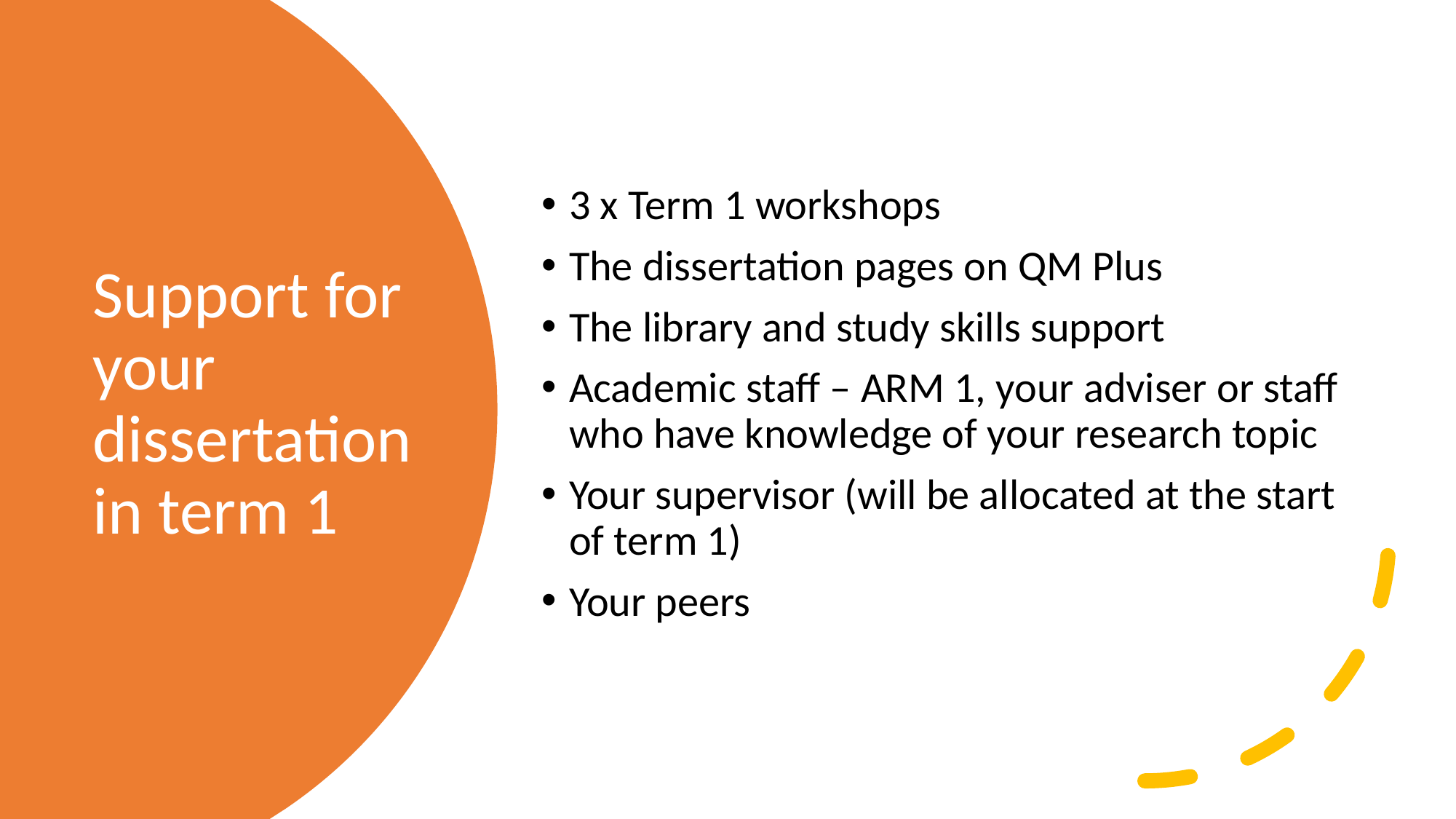

3 x Term 1 workshops
The dissertation pages on QM Plus
The library and study skills support
Academic staff – ARM 1, your adviser or staff who have knowledge of your research topic
Your supervisor (will be allocated at the start of term 1)
Your peers
# Support for your dissertation in term 1